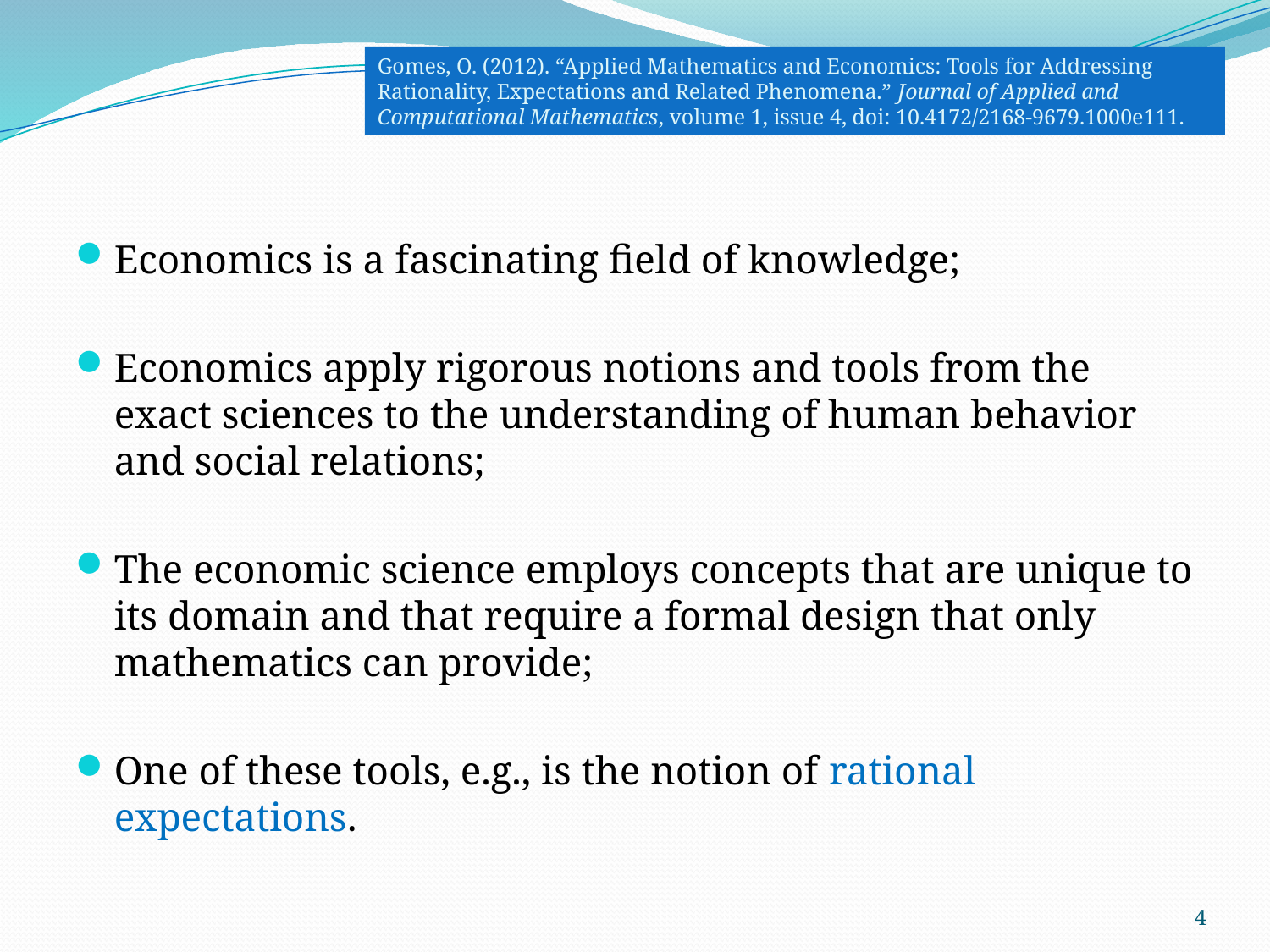

Gomes, O. (2012). “Applied Mathematics and Economics: Tools for Addressing Rationality, Expectations and Related Phenomena.” Journal of Applied and Computational Mathematics, volume 1, issue 4, doi: 10.4172/2168-9679.1000e111.

Economics is a fascinating field of knowledge;

Economics apply rigorous notions and tools from the exact sciences to the understanding of human behavior and social relations;

The economic science employs concepts that are unique to its domain and that require a formal design that only mathematics can provide;

One of these tools, e.g., is the notion of rational expectations.

4